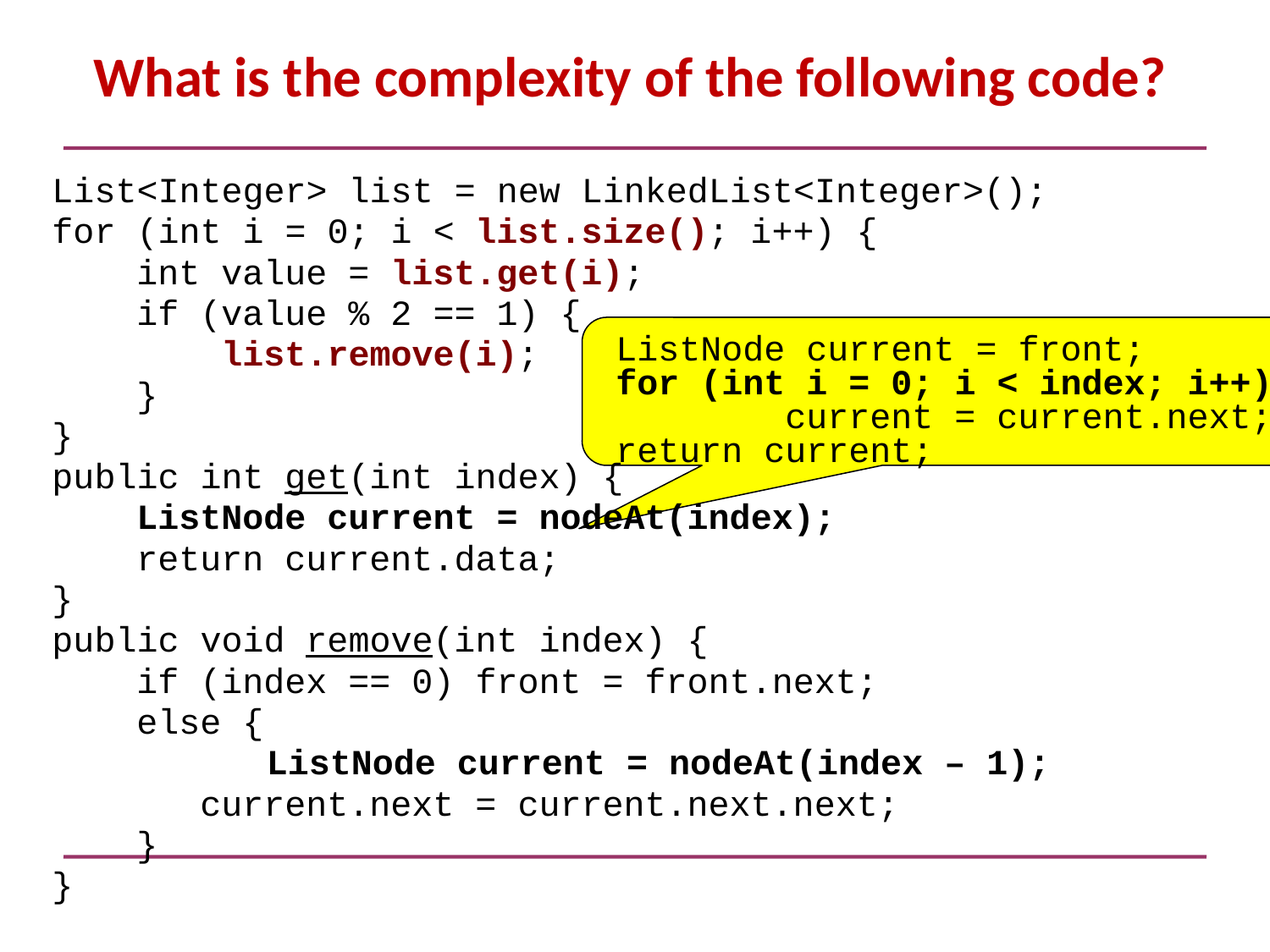

# What is the complexity of the following code?
List<Integer> list = new LinkedList<Integer>();
for (int i = 0; i < list.size(); i++) {
    int value = list.get(i);
    if (value % 2 == 1) {
        list.remove(i);
    }
}
public int get(int index) {
    ListNode current = nodeAt(index);
    return current.data;
}
public void remove(int index) {
    if (index == 0) front = front.next;
    else {
		   ListNode current = nodeAt(index – 1);
       current.next = current.next.next;
    }
}

ListNode current = front;
for (int i = 0; i < index; i++)
        current = current.next;
return current;